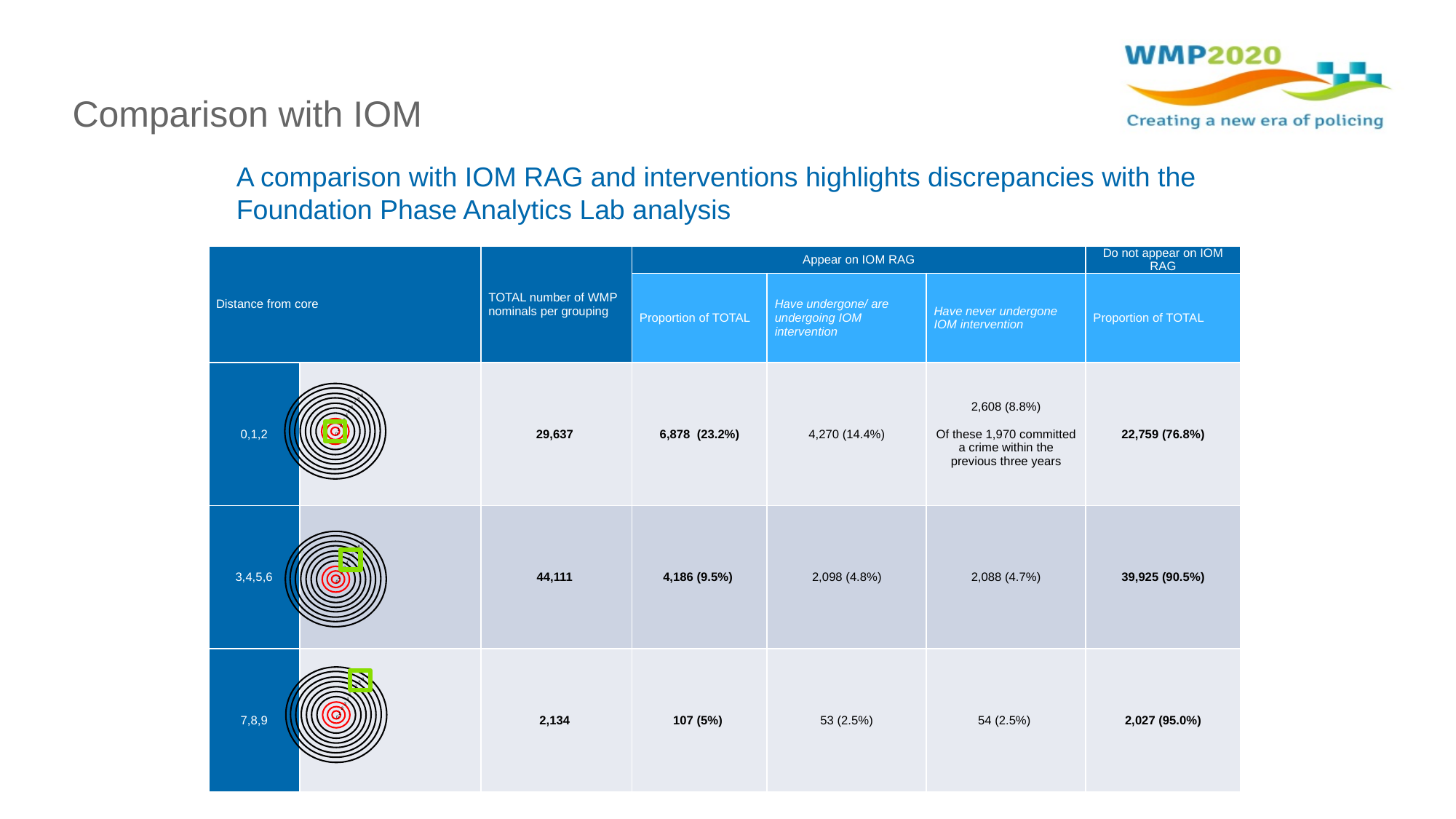

# Comparison with IOM
A comparison with IOM RAG and interventions highlights discrepancies with the Foundation Phase Analytics Lab analysis
| Distance from core |  | TOTAL number of WMP nominals per grouping | Appear on IOM RAG |  |  | Do not appear on IOM RAG |
| --- | --- | --- | --- | --- | --- | --- |
|  |  |  | Proportion of TOTAL | Have undergone/ are undergoing IOM intervention | Have never undergone IOM intervention | Proportion of TOTAL |
| 0,1,2 |  | 29,637 | 6,878 (23.2%) | 4,270 (14.4%) | 2,608 (8.8%) Of these 1,970 committed a crime within the previous three years | 22,759 (76.8%) |
| 3,4,5,6 |  | 44,111 | 4,186 (9.5%) | 2,098 (4.8%) | 2,088 (4.7%) | 39,925 (90.5%) |
| 7,8,9 |  | 2,134 | 107 (5%) | 53 (2.5%) | 54 (2.5%) | 2,027 (95.0%) |

9

8

7
6
5
4
3
2
1
0

9

8

7
6
5
4
3
2
1
0

9

8

7
6
5
4
3
2
1
0